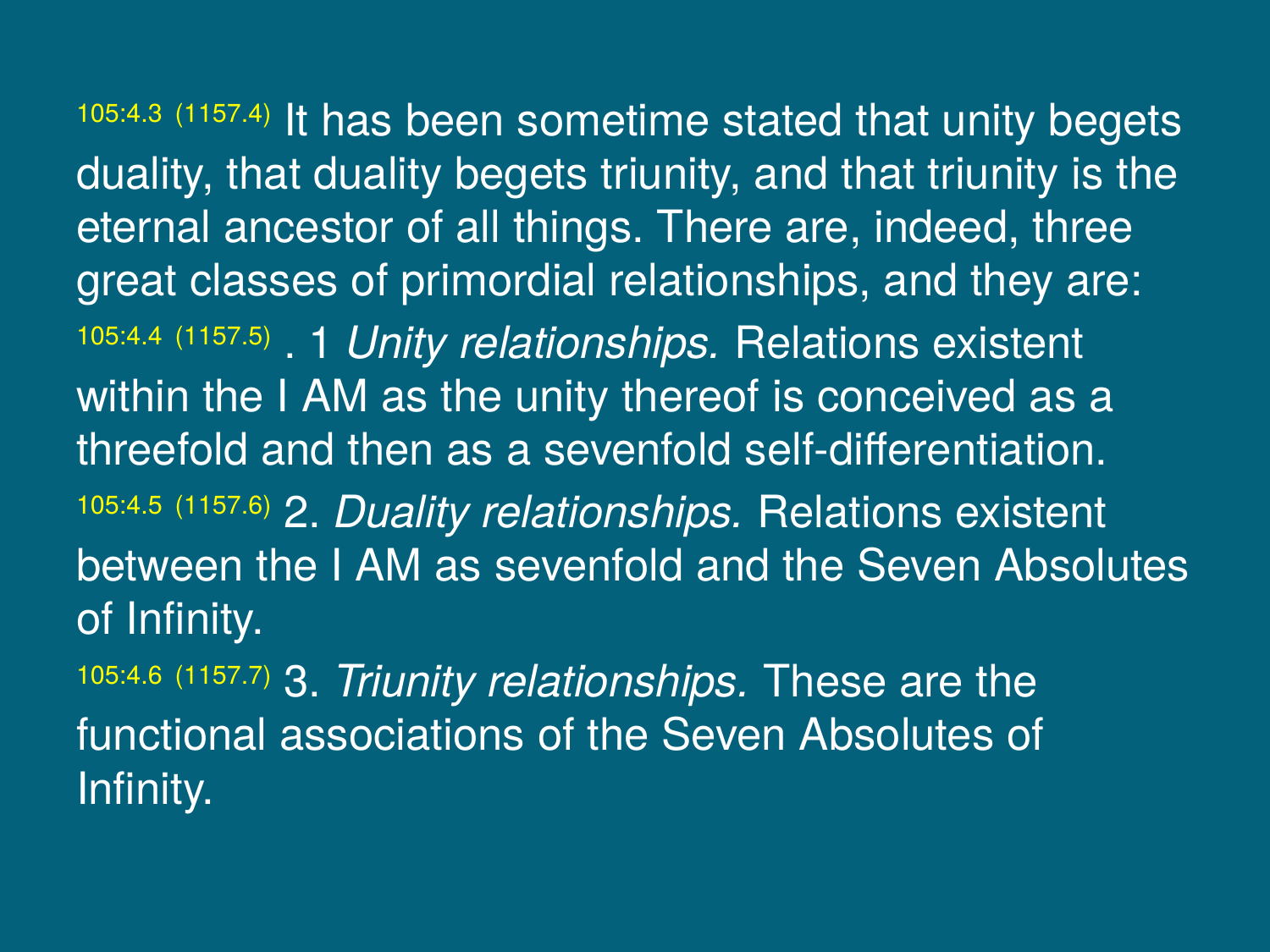

105:4.3 (1157.4) It has been sometime stated that unity begets duality, that duality begets triunity, and that triunity is the eternal ancestor of all things. There are, indeed, three great classes of primordial relationships, and they are:
105:4.4 (1157.5) . 1 Unity relationships. Relations existent within the I AM as the unity thereof is conceived as a threefold and then as a sevenfold self-differentiation.
105:4.5 (1157.6) 2. Duality relationships. Relations existent between the I AM as sevenfold and the Seven Absolutes of Infinity.
105:4.6 (1157.7) 3. Triunity relationships. These are the functional associations of the Seven Absolutes of Infinity.